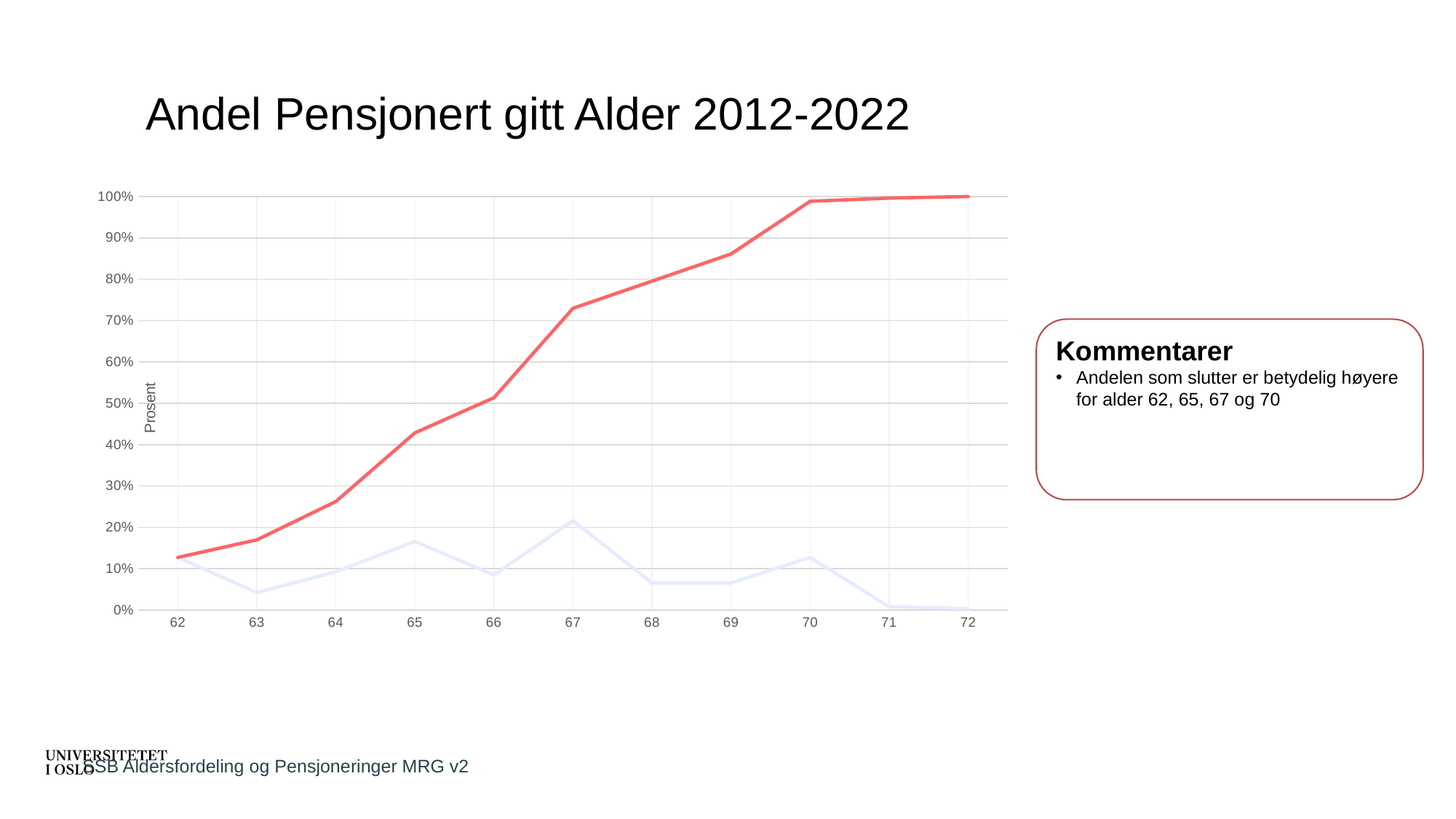

# Andel Pensjonert gitt Alder 2012-2022

### Chart

| Category | % Pensjon | Kumulativ % Pensjon |
|---|---|---|
| 62 | 0.1274131274131274 | 0.1274131274131274 |
| 63 | 0.04247104247104247 | 0.16988416988416988 |
| 64 | 0.09266409266409266 | 0.2625482625482625 |
| 65 | 0.16602316602316602 | 0.42857142857142855 |
| 66 | 0.08494208494208494 | 0.5135135135135135 |
| 67 | 0.21621621621621623 | 0.7297297297297297 |
| 68 | 0.06563706563706563 | 0.7953667953667953 |
| 69 | 0.06563706563706563 | 0.861003861003861 |
| 70 | 0.1274131274131274 | 0.9884169884169883 |
| 71 | 0.007722007722007722 | 0.996138996138996 |
| 72 | 0.003861003861003861 | 0.9999999999999999 |
Kommentarer
Andelen som slutter er betydelig høyere for alder 62, 65, 67 og 70
SSB Aldersfordeling og Pensjoneringer MRG v2